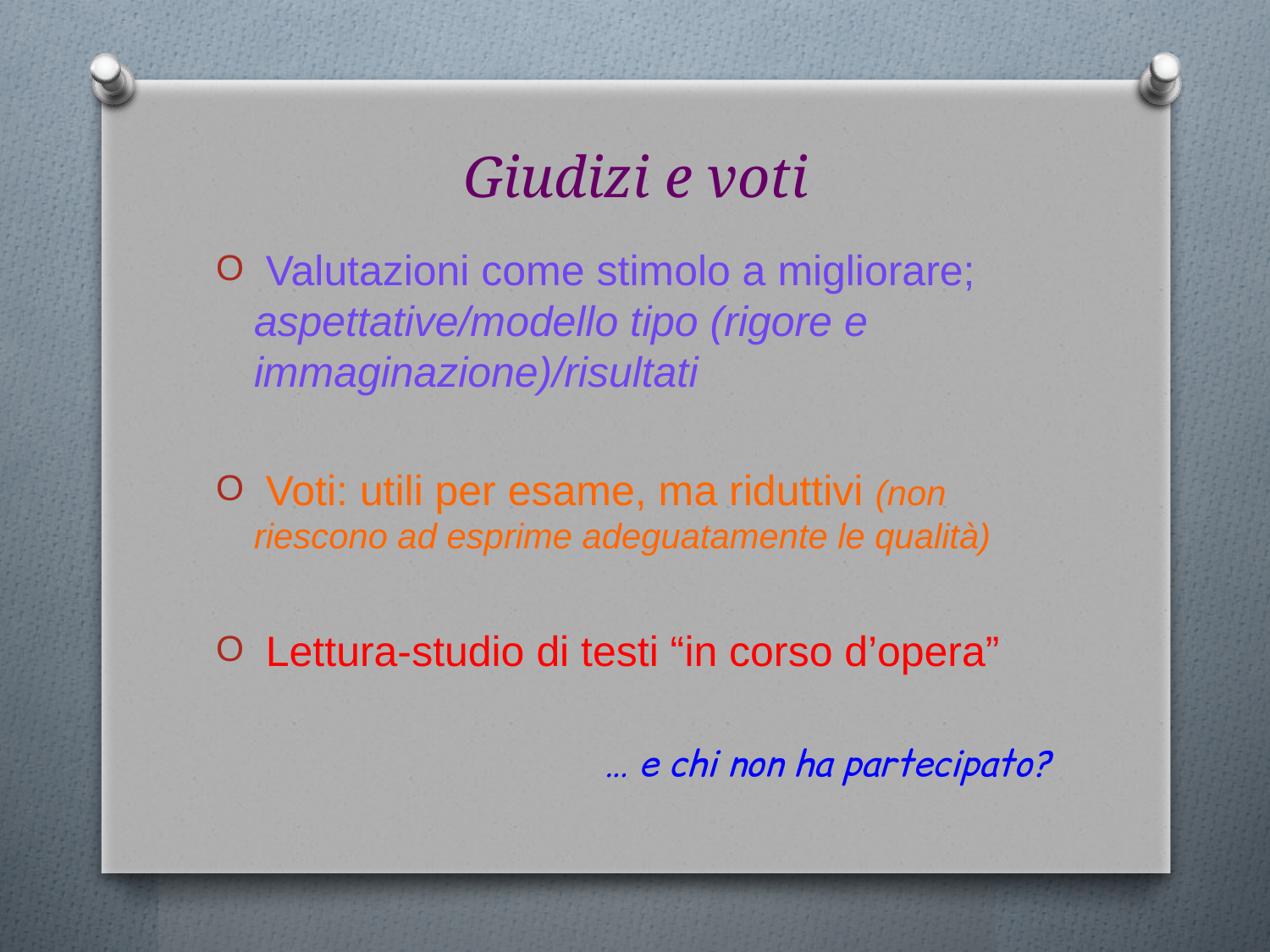

# Giudizi e voti
 Valutazioni come stimolo a migliorare; aspettative/modello tipo (rigore e immaginazione)/risultati

 Voti: utili per esame, ma riduttivi (non riescono ad esprime adeguatamente le qualità)

 Lettura-studio di testi “in corso d’opera”

 … e chi non ha partecipato?